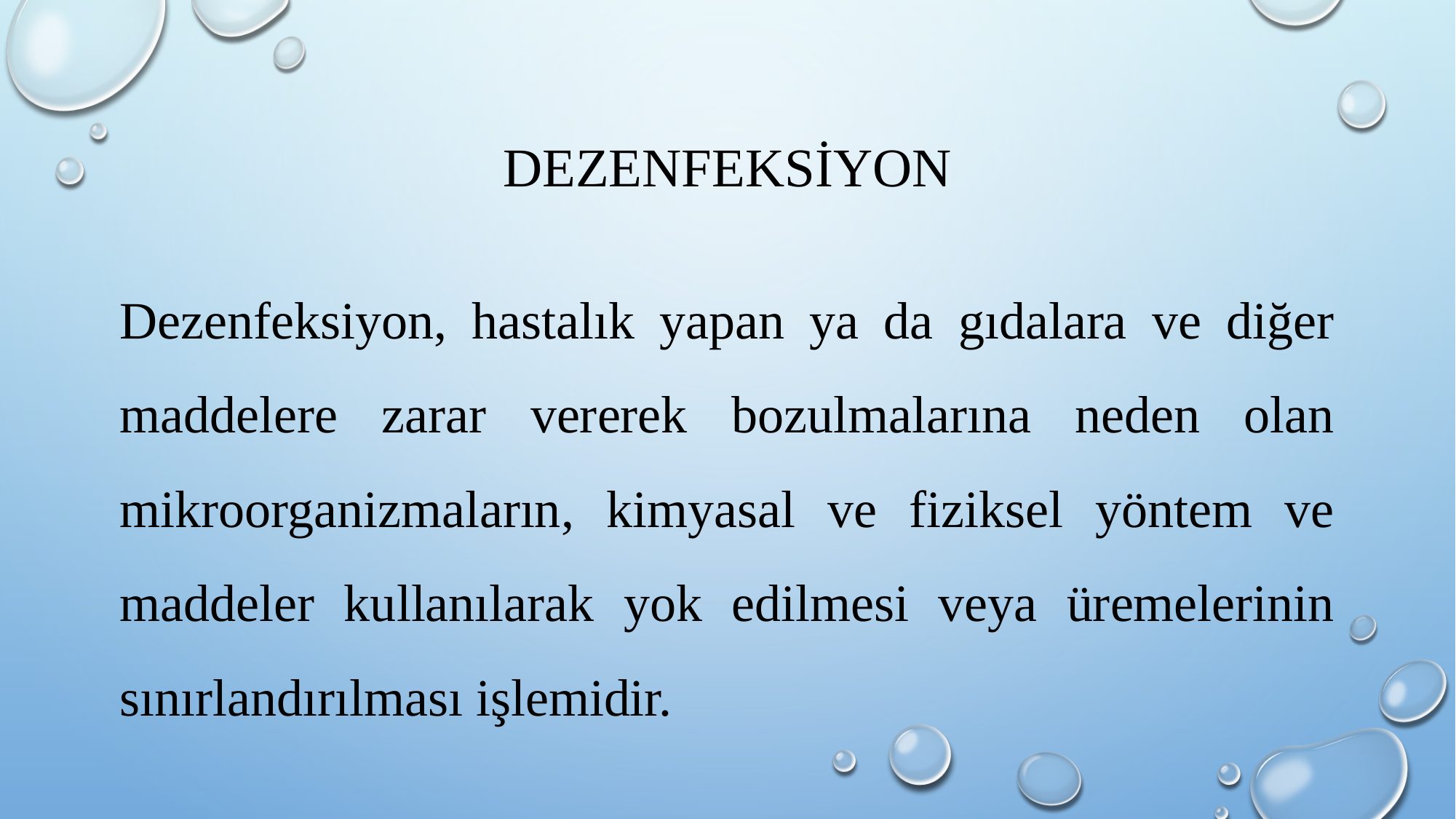

# dezenfeksİyon
Dezenfeksiyon, hastalık yapan ya da gıdalara ve diğer maddelere zarar vererek bozulmalarına neden olan mikroorganizmaların, kimyasal ve fiziksel yöntem ve maddeler kullanılarak yok edilmesi veya üremelerinin sınırlandırılması işlemidir.